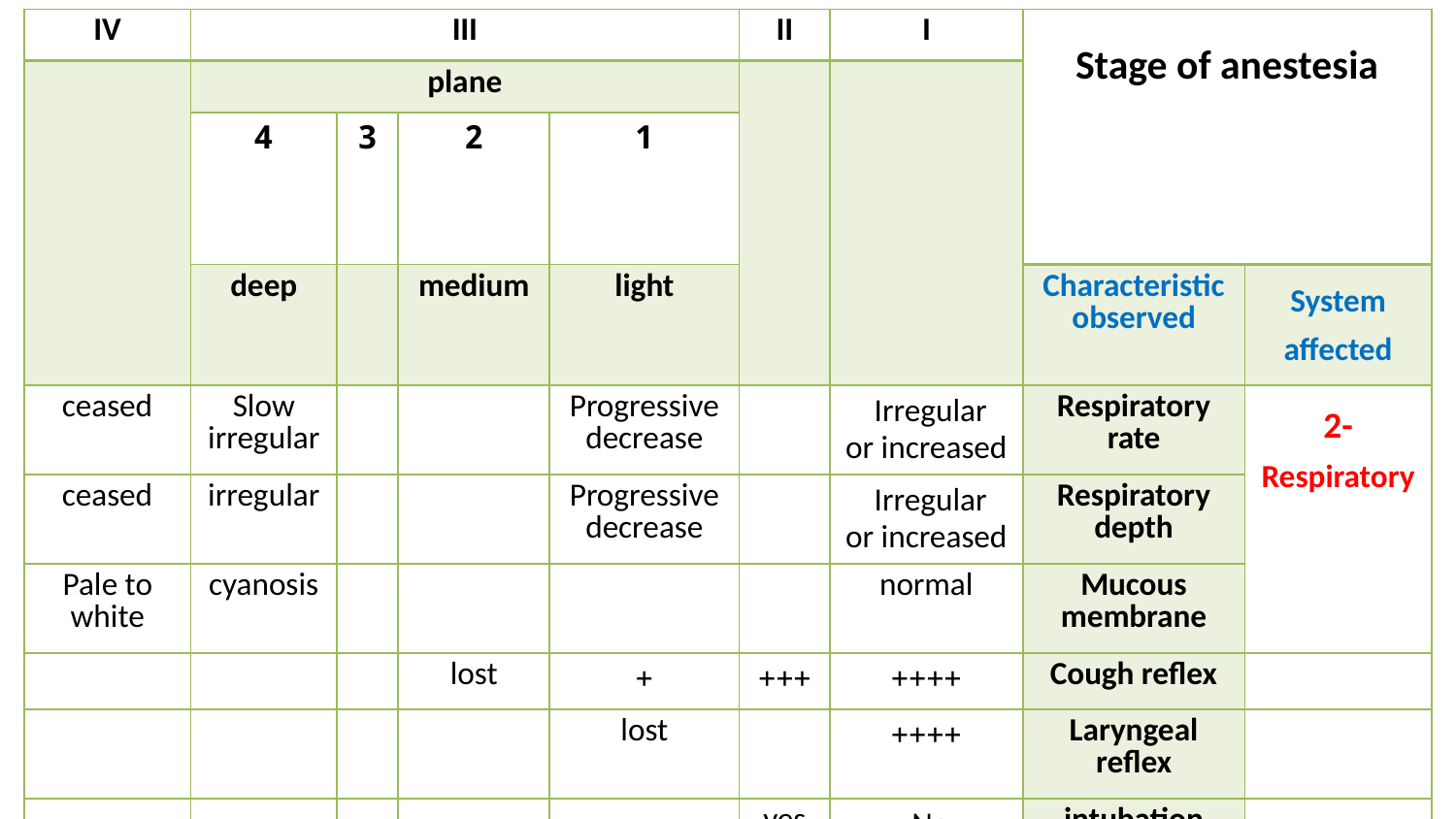

| IV | III |  |  |  | II | I | Stage of anestesia |  |
| --- | --- | --- | --- | --- | --- | --- | --- | --- |
|  | plane |  |  |  |  |  |  |  |
|  | 4 | 3 | 2 | 1 |  |  |  |  |
|  | deep |  | medium | light |  |  | Characteristic observed | System affected |
| ceased | Slow irregular |  |  | Progressive decrease |  | Irregular or increased | Respiratory rate | 2- Respiratory |
| ceased | irregular |  |  | Progressive decrease |  | Irregular or increased | Respiratory depth |  |
| Pale to white | cyanosis |  |  |  |  | normal | Mucous membrane |  |
|  |  |  | lost | + | +++ | ++++ | Cough reflex |  |
|  |  |  |  | lost |  | ++++ | Laryngeal reflex |  |
|  |  |  |  |  | yes | No | intubation |  |